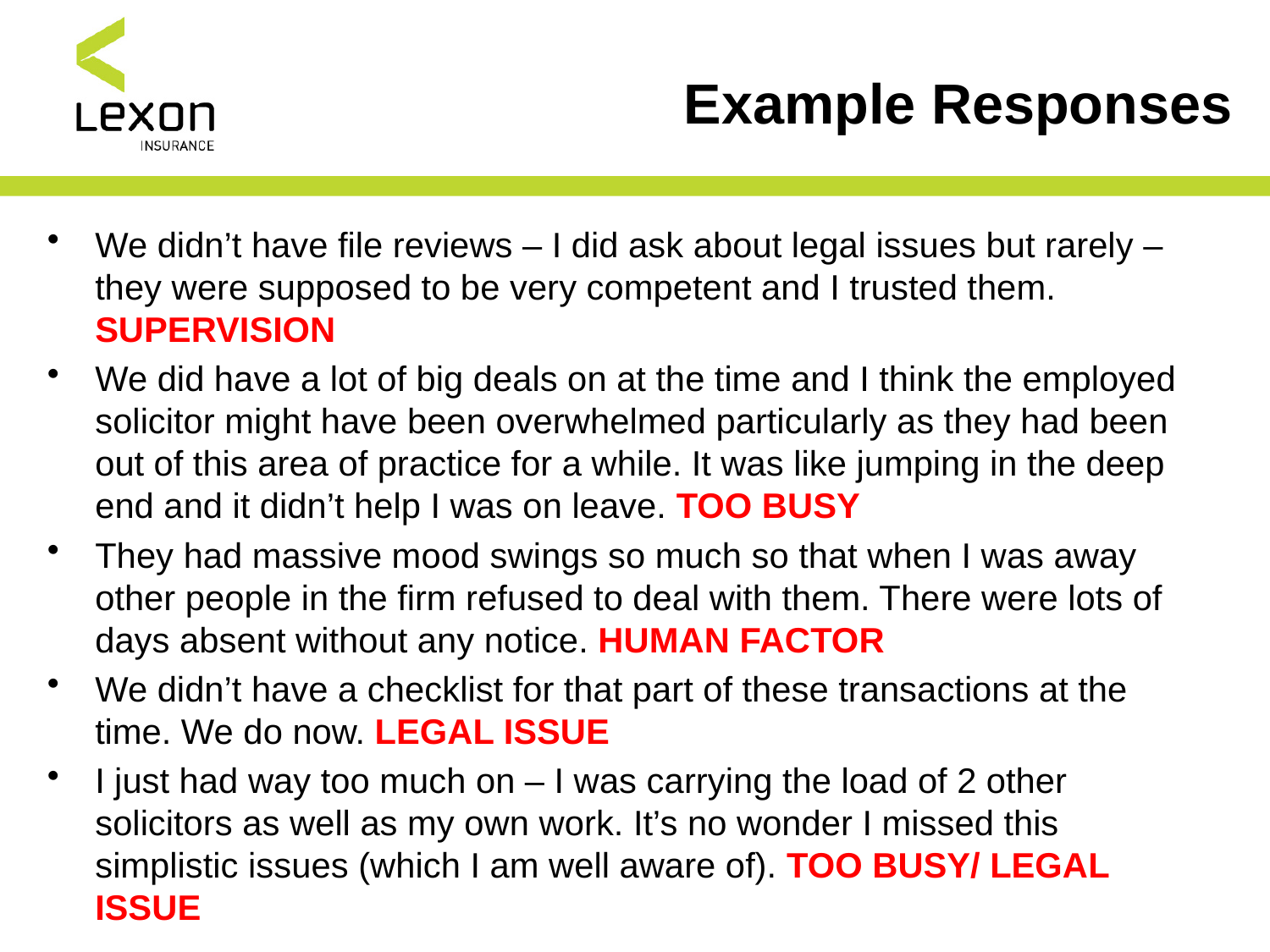

# Example Responses
We didn’t have file reviews – I did ask about legal issues but rarely – they were supposed to be very competent and I trusted them. SUPERVISION
We did have a lot of big deals on at the time and I think the employed solicitor might have been overwhelmed particularly as they had been out of this area of practice for a while. It was like jumping in the deep end and it didn’t help I was on leave. TOO BUSY
They had massive mood swings so much so that when I was away other people in the firm refused to deal with them. There were lots of days absent without any notice. HUMAN FACTOR
We didn’t have a checklist for that part of these transactions at the time. We do now. LEGAL ISSUE
I just had way too much on – I was carrying the load of 2 other solicitors as well as my own work. It’s no wonder I missed this simplistic issues (which I am well aware of). TOO BUSY/ LEGAL ISSUE